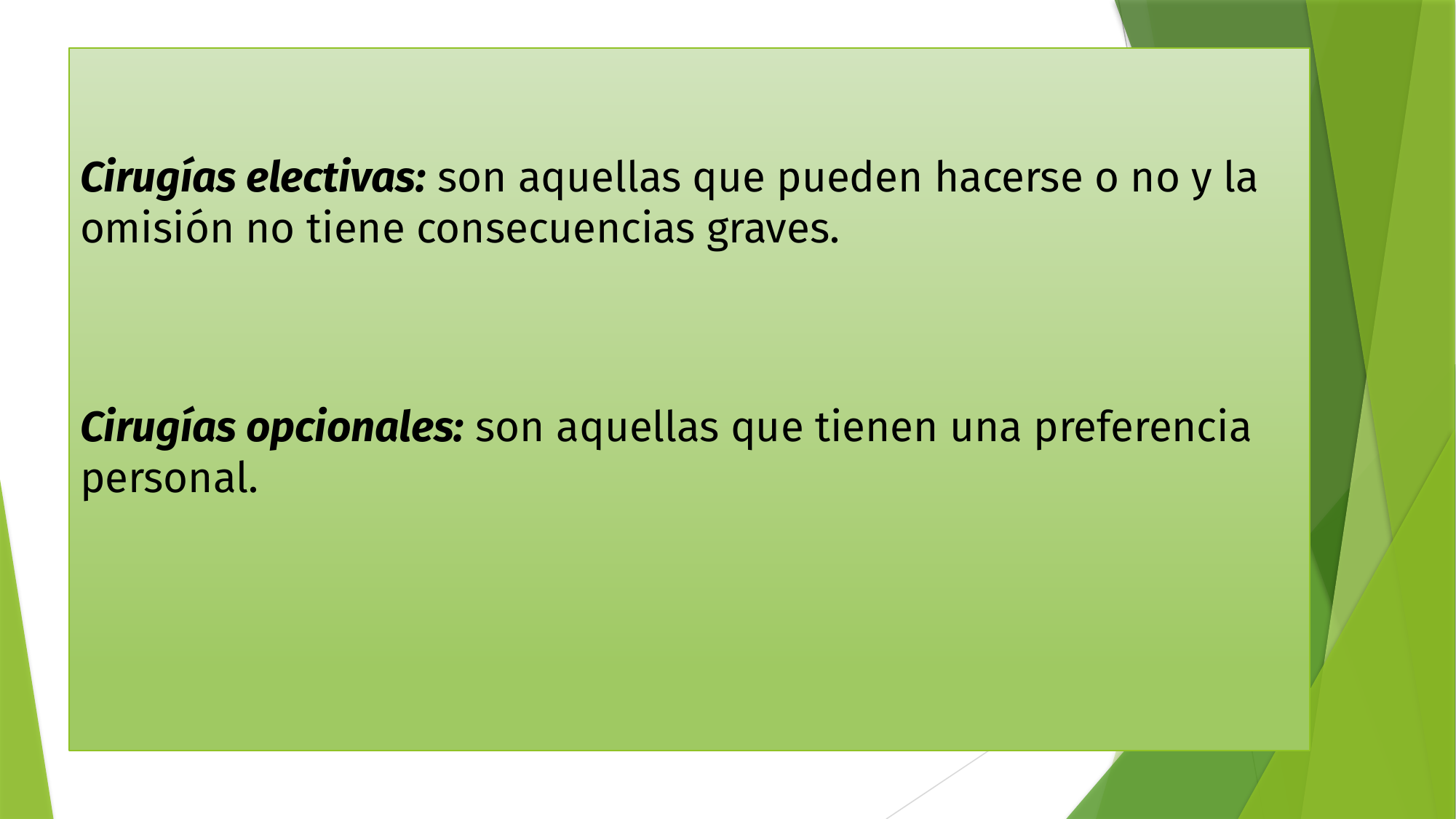

Cirugías electivas: son aquellas que pueden hacerse o no y la omisión no tiene consecuencias graves.

Cirugías opcionales: son aquellas que tienen una preferencia personal.